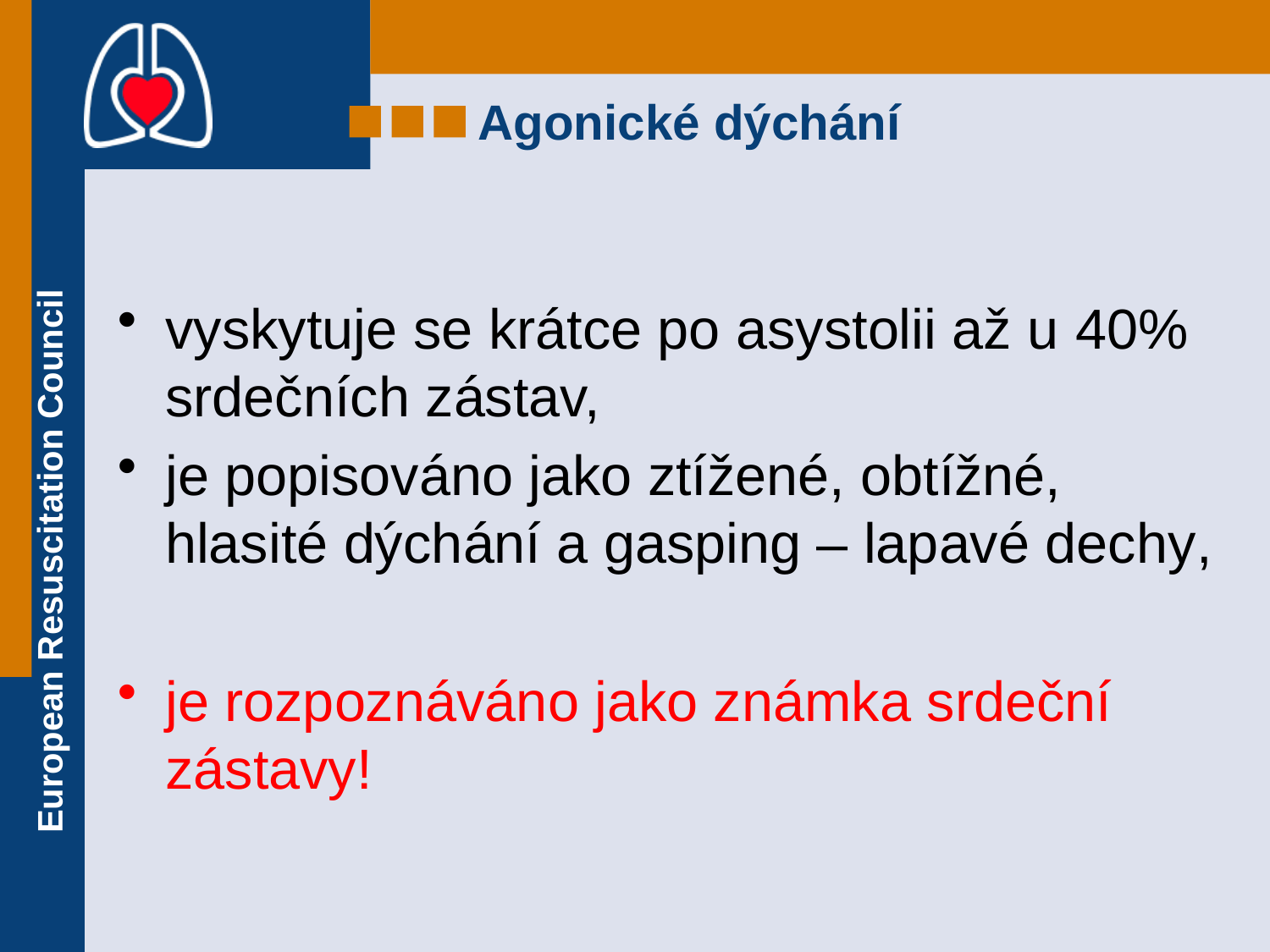

# Agonické dýchání
vyskytuje se krátce po asystolii až u 40% srdečních zástav,
je popisováno jako ztížené, obtížné, hlasité dýchání a gasping – lapavé dechy,

je rozpoznáváno jako známka srdeční zástavy!